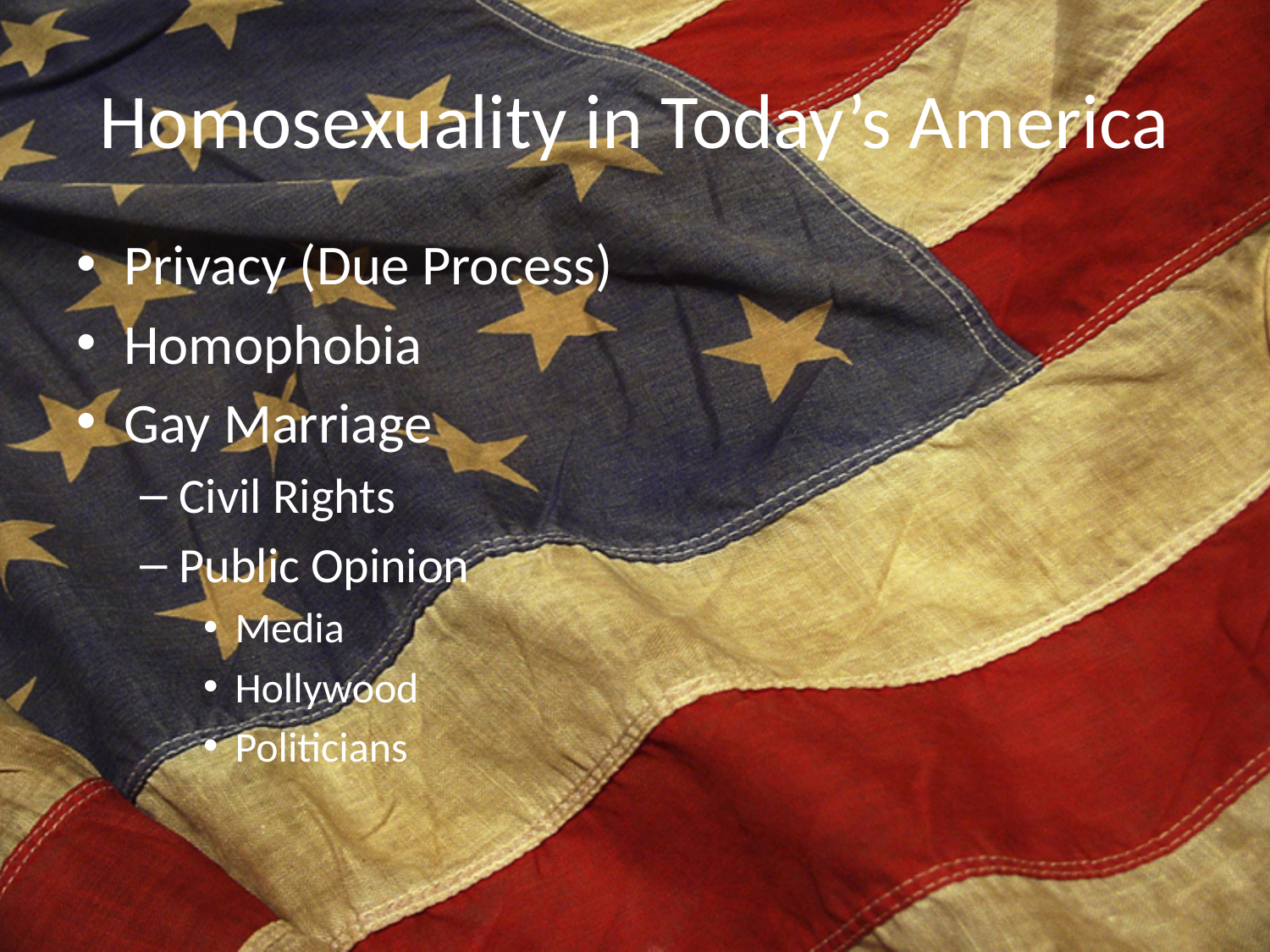

# Homosexuality in Today’s America
Privacy (Due Process)
Homophobia
Gay Marriage
Civil Rights
Public Opinion
Media
Hollywood
Politicians